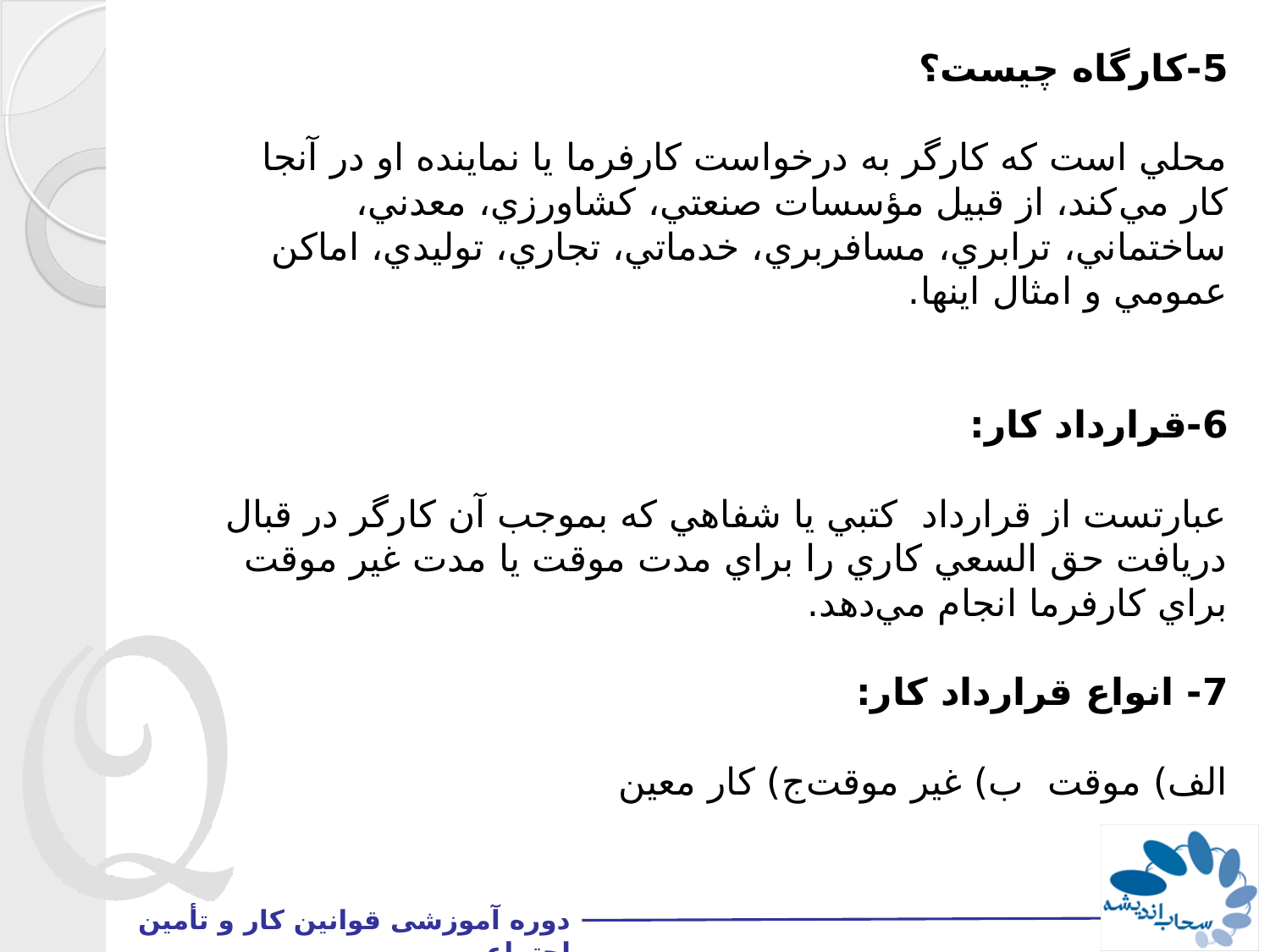

5-كارگاه چيست؟
محلي است كه كارگر به درخواست كارفرما يا نماينده او در آنجا كار مي‌كند، از قبيل مؤسسات صنعتي، كشاورزي، معدني، ساختماني، ترابري، مسافربري، خدماتي، تجاري، توليدي، اماكن عمومي و امثال اينها.
 
 
6-قرارداد كار:
عبارتست از قرارداد  كتبي يا شفاهي كه بموجب آن كارگر در قبال دريافت حق السعي كاري را براي مدت موقت يا مدت غير موقت براي كارفرما انجام مي‌دهد.
7- انواع قرارداد كار:
الف) موقت  	ب) غير موقت	ج) كار معين